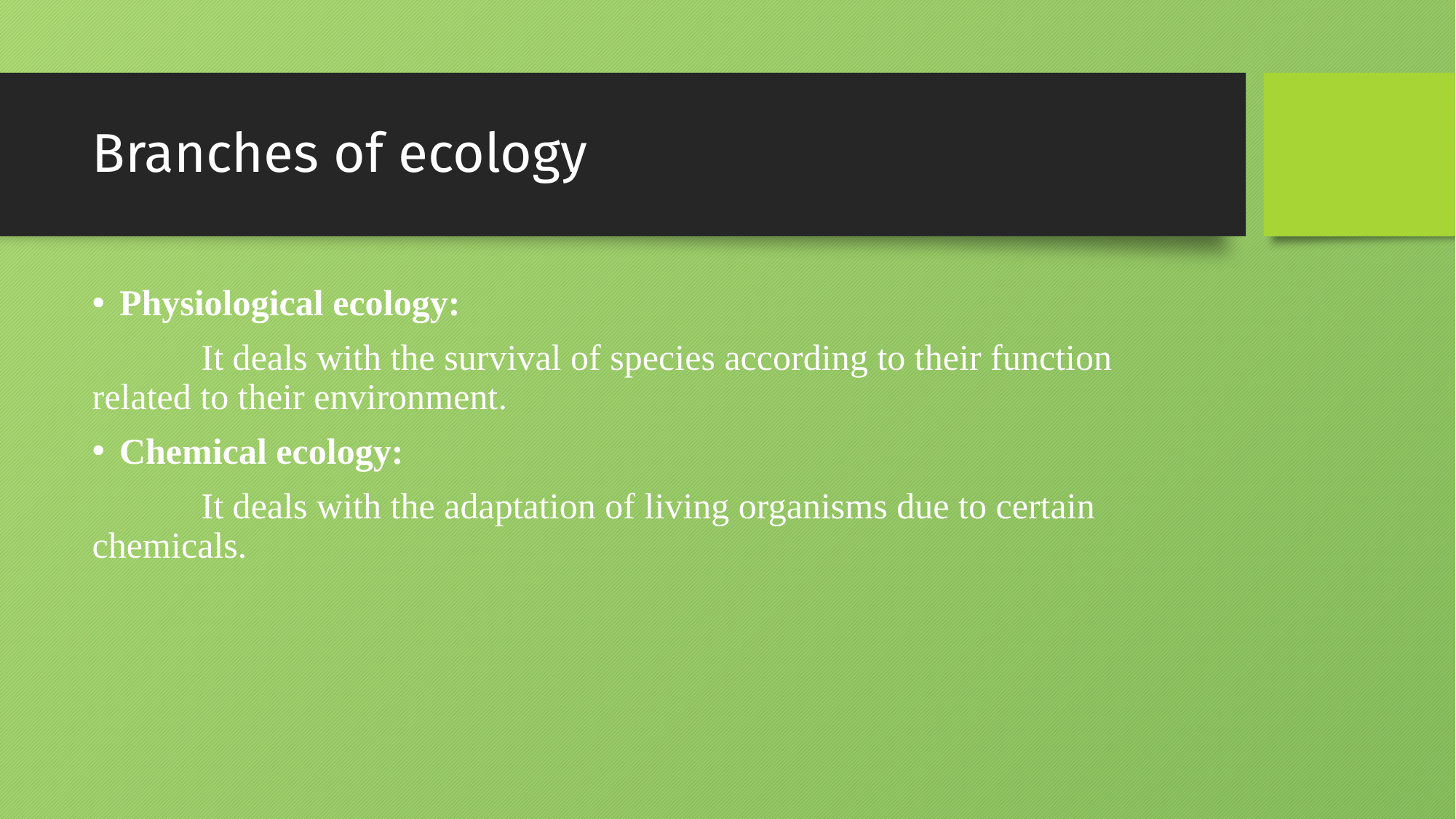

# Branches of ecology
Physiological ecology:
	It deals with the survival of species according to their function related to their environment.
Chemical ecology:
	It deals with the adaptation of living organisms due to certain chemicals.